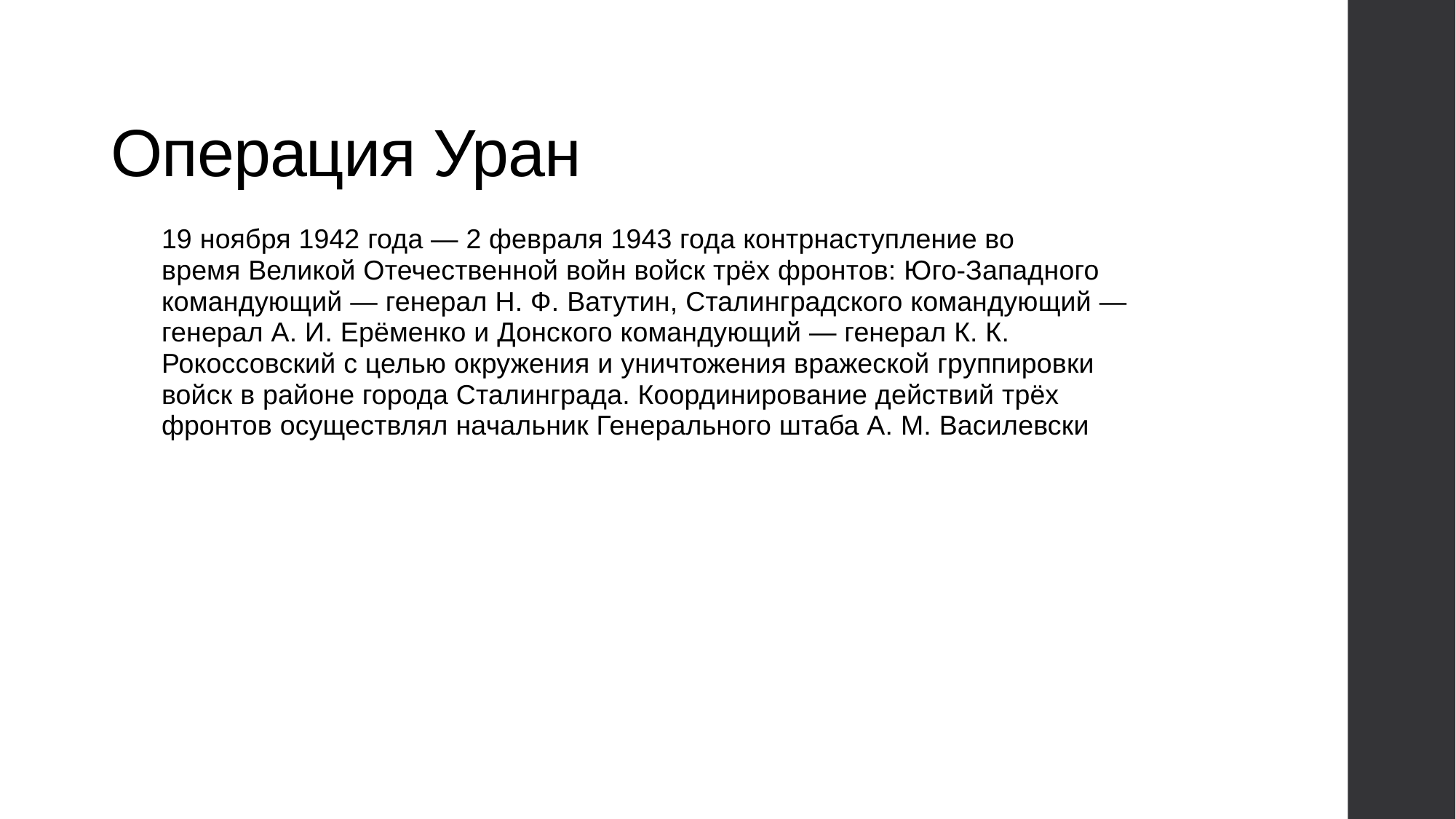

# Операция Уран
19 ноября 1942 года — 2 февраля 1943 года контрнаступление во время Великой Отечественной войн войск трёх фронтов: Юго-Западного командующий — генерал Н. Ф. Ватутин, Сталинградского командующий — генерал А. И. Ерёменко и Донского командующий — генерал К. К. Рокоссовский с целью окружения и уничтожения вражеской группировки войск в районе города Сталинграда. Координирование действий трёх фронтов осуществлял начальник Генерального штаба А. М. Василевски